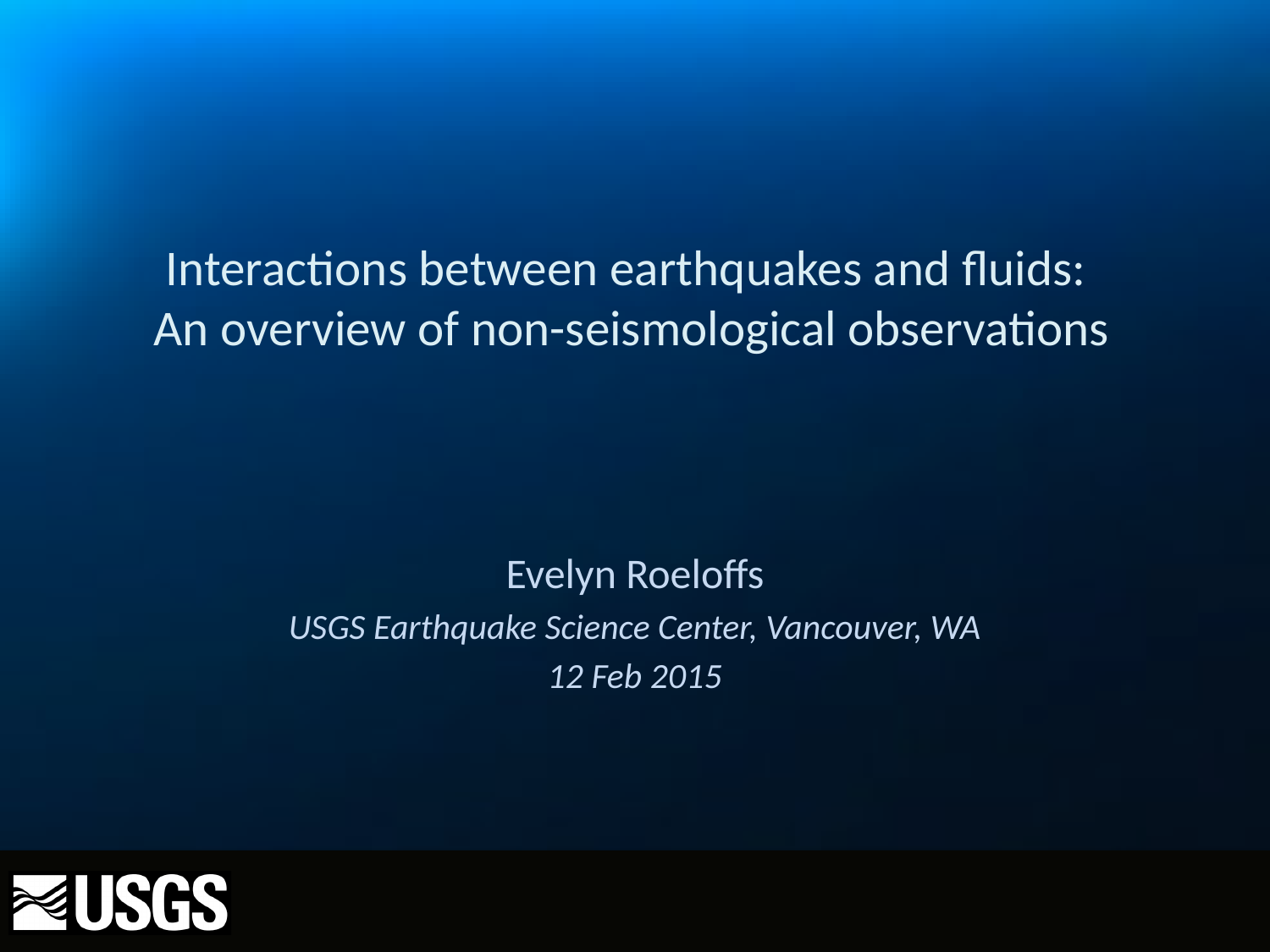

# Interactions between earthquakes and fluids: An overview of non-seismological observations
Evelyn Roeloffs
USGS Earthquake Science Center, Vancouver, WA
12 Feb 2015